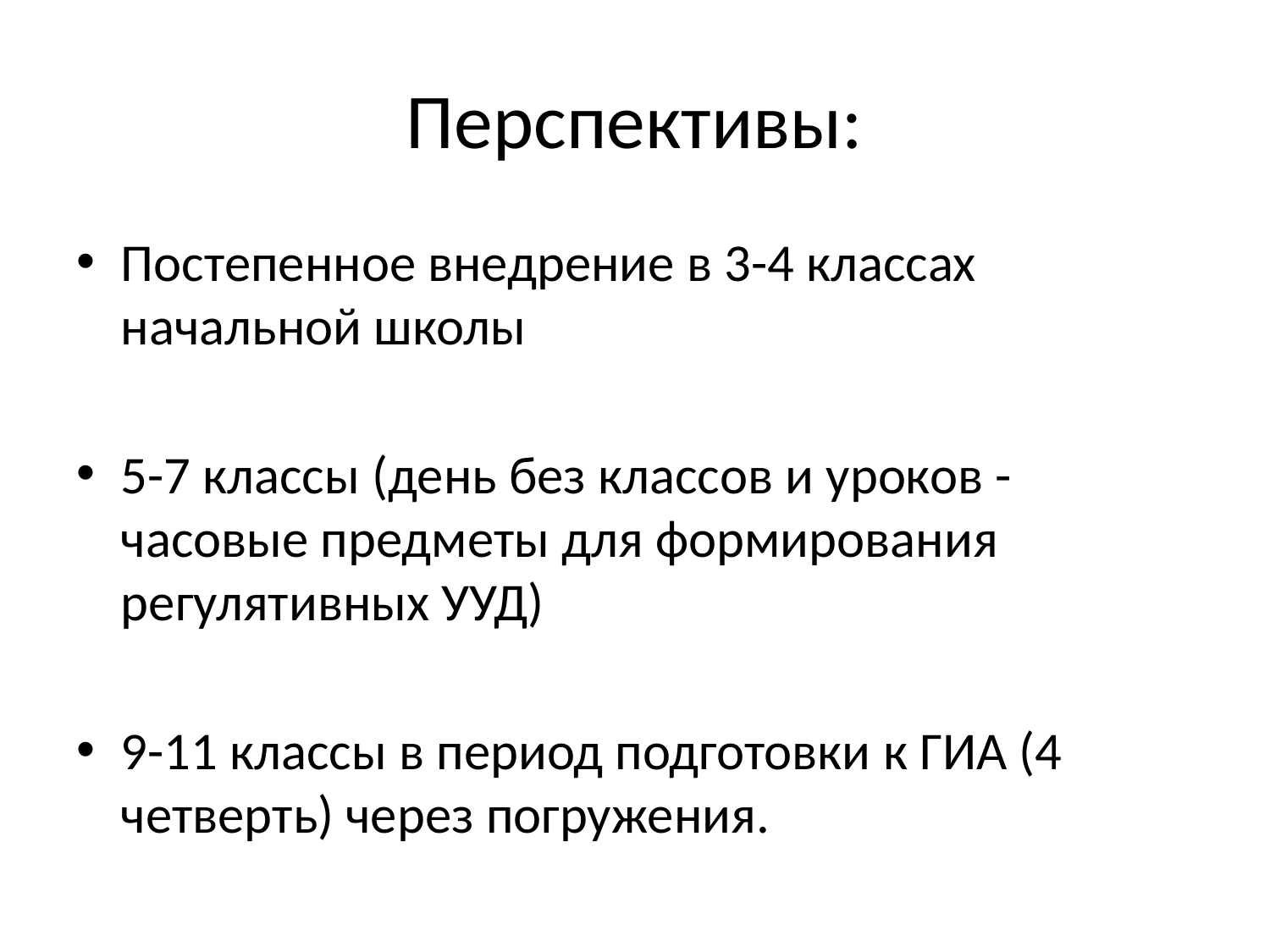

# Перспективы:
Постепенное внедрение в 3-4 классах  начальной школы

5-7 классы (день без классов и уроков - часовые предметы для формирования регулятивных УУД)

9-11 классы в период подготовки к ГИА (4 четверть) через погружения.